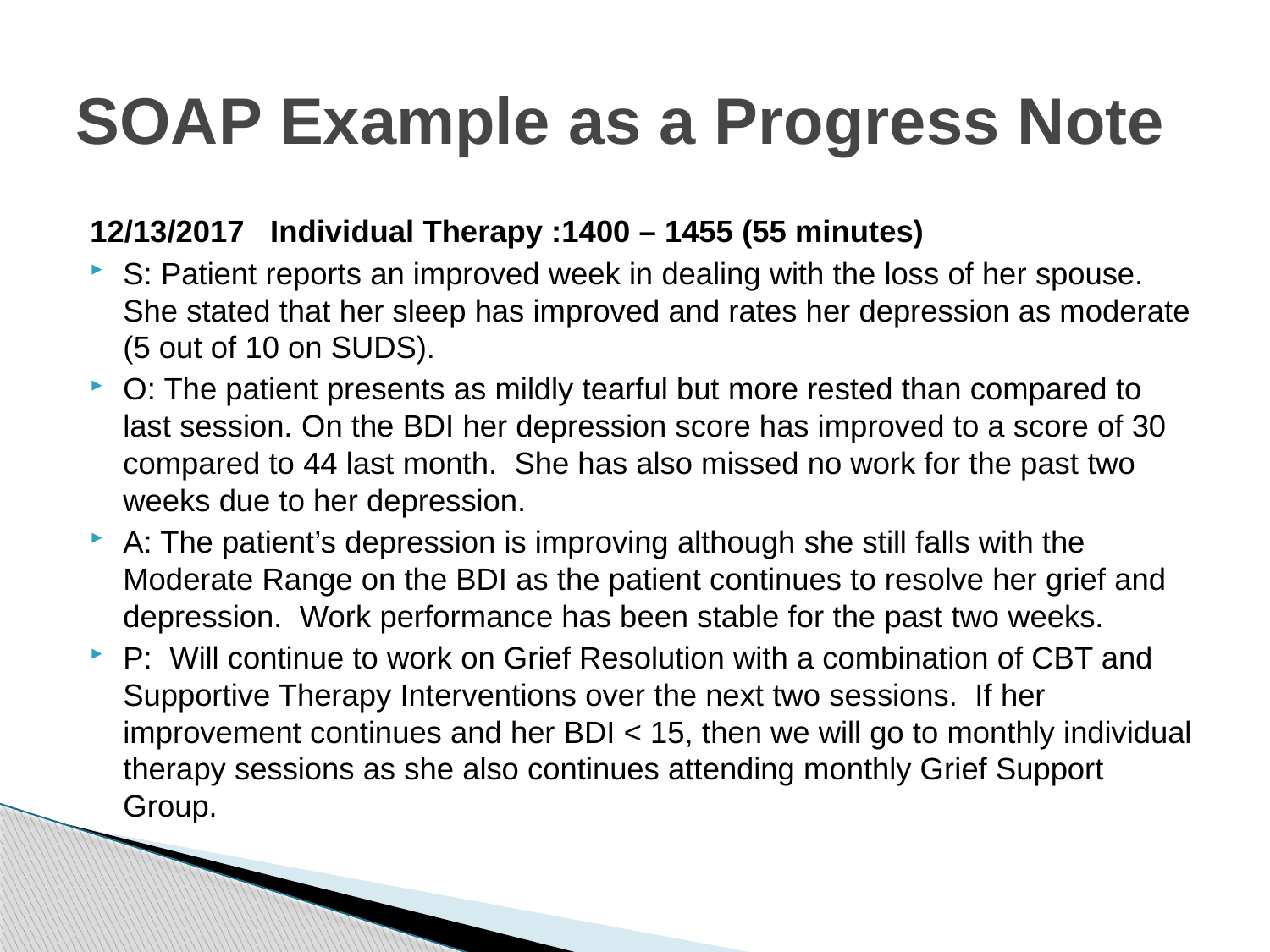

# SOAP Example as a Progress Note
12/13/2017   Individual Therapy :1400 – 1455 (55 minutes)
S: Patient reports an improved week in dealing with the loss of her spouse.  She stated that her sleep has improved and rates her depression as moderate (5 out of 10 on SUDS).
O: The patient presents as mildly tearful but more rested than compared to last session. On the BDI her depression score has improved to a score of 30 compared to 44 last month.  She has also missed no work for the past two weeks due to her depression.
A: The patient’s depression is improving although she still falls with the Moderate Range on the BDI as the patient continues to resolve her grief and depression.  Work performance has been stable for the past two weeks.
P:  Will continue to work on Grief Resolution with a combination of CBT and Supportive Therapy Interventions over the next two sessions.  If her improvement continues and her BDI < 15, then we will go to monthly individual therapy sessions as she also continues attending monthly Grief Support Group.